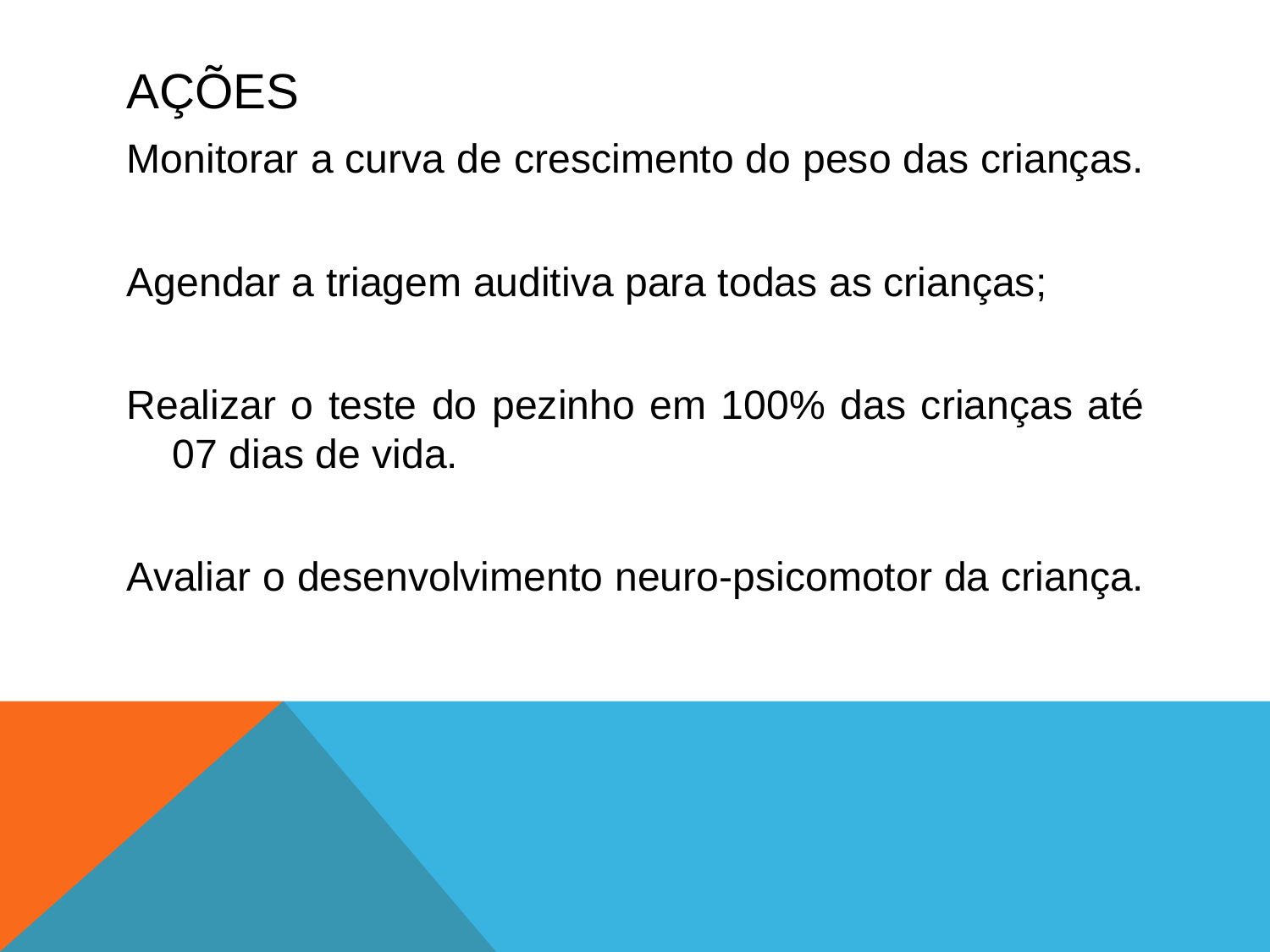

# ações
Monitorar a curva de crescimento do peso das crianças.

Agendar a triagem auditiva para todas as crianças;

Realizar o teste do pezinho em 100% das crianças até 07 dias de vida.

Avaliar o desenvolvimento neuro-psicomotor da criança.